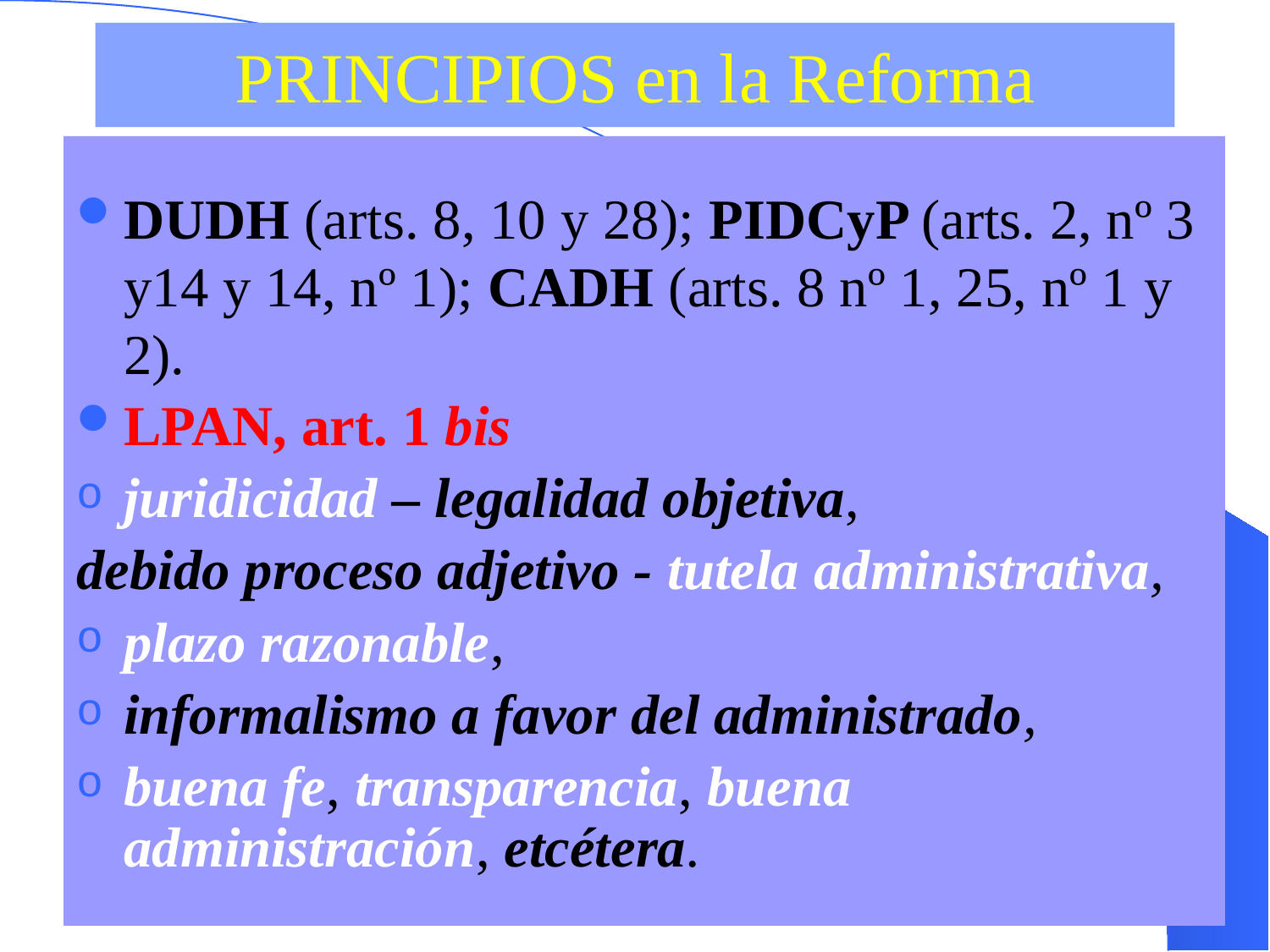

# PRINCIPIOS en la Reforma
DUDH (arts. 8, 10 y 28); PIDCyP (arts. 2, nº 3 y14 y 14, nº 1); CADH (arts. 8 nº 1, 25, nº 1 y 2).
LPAN, art. 1 bis
juridicidad – legalidad objetiva,
debido proceso adjetivo - tutela administrativa,
plazo razonable,
informalismo a favor del administrado,
buena fe, transparencia, buena administración, etcétera.